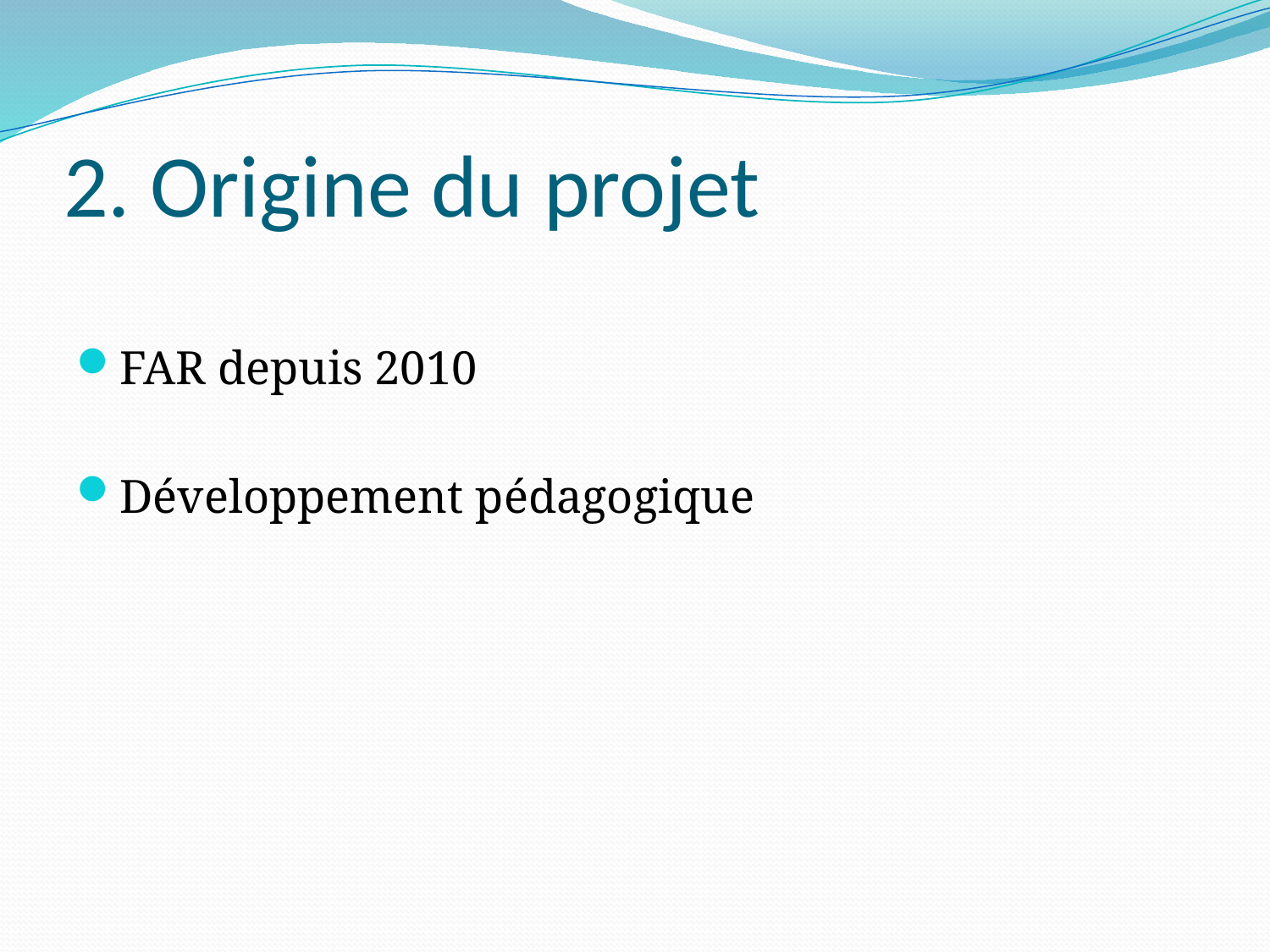

# 2. Origine du projet

FAR depuis 2010

Développement pédagogique